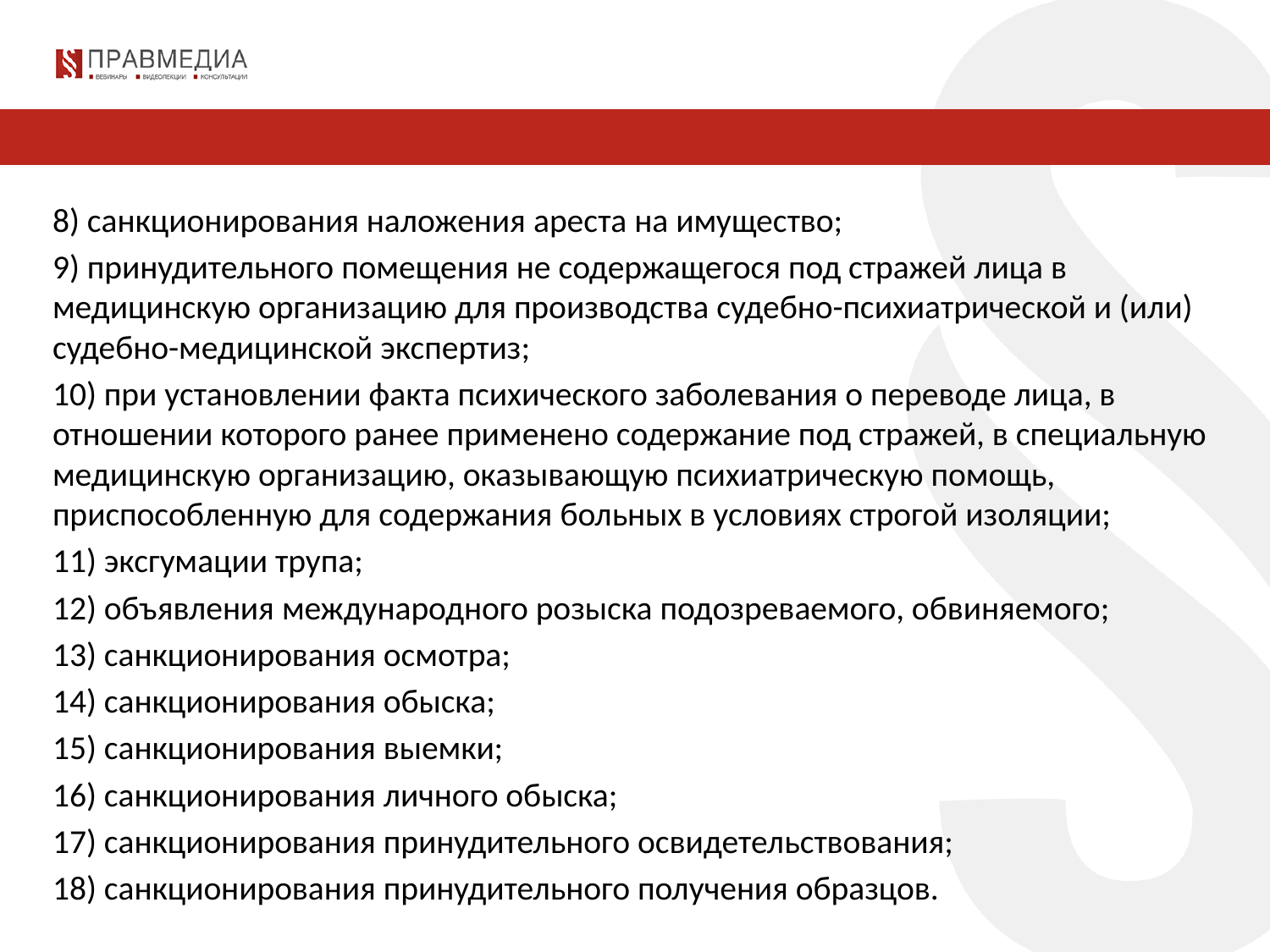

8) санкционирования наложения ареста на имущество;
9) принудительного помещения не содержащегося под стражей лица в медицинскую организацию для производства судебно-психиатрической и (или) судебно-медицинской экспертиз;
10) при установлении факта психического заболевания о переводе лица, в отношении которого ранее применено содержание под стражей, в специальную медицинскую организацию, оказывающую психиатрическую помощь, приспособленную для содержания больных в условиях строгой изоляции;
11) эксгумации трупа;
12) объявления международного розыска подозреваемого, обвиняемого;
13) санкционирования осмотра;
14) санкционирования обыска;
15) санкционирования выемки;
16) санкционирования личного обыска;
17) санкционирования принудительного освидетельствования;
18) санкционирования принудительного получения образцов.